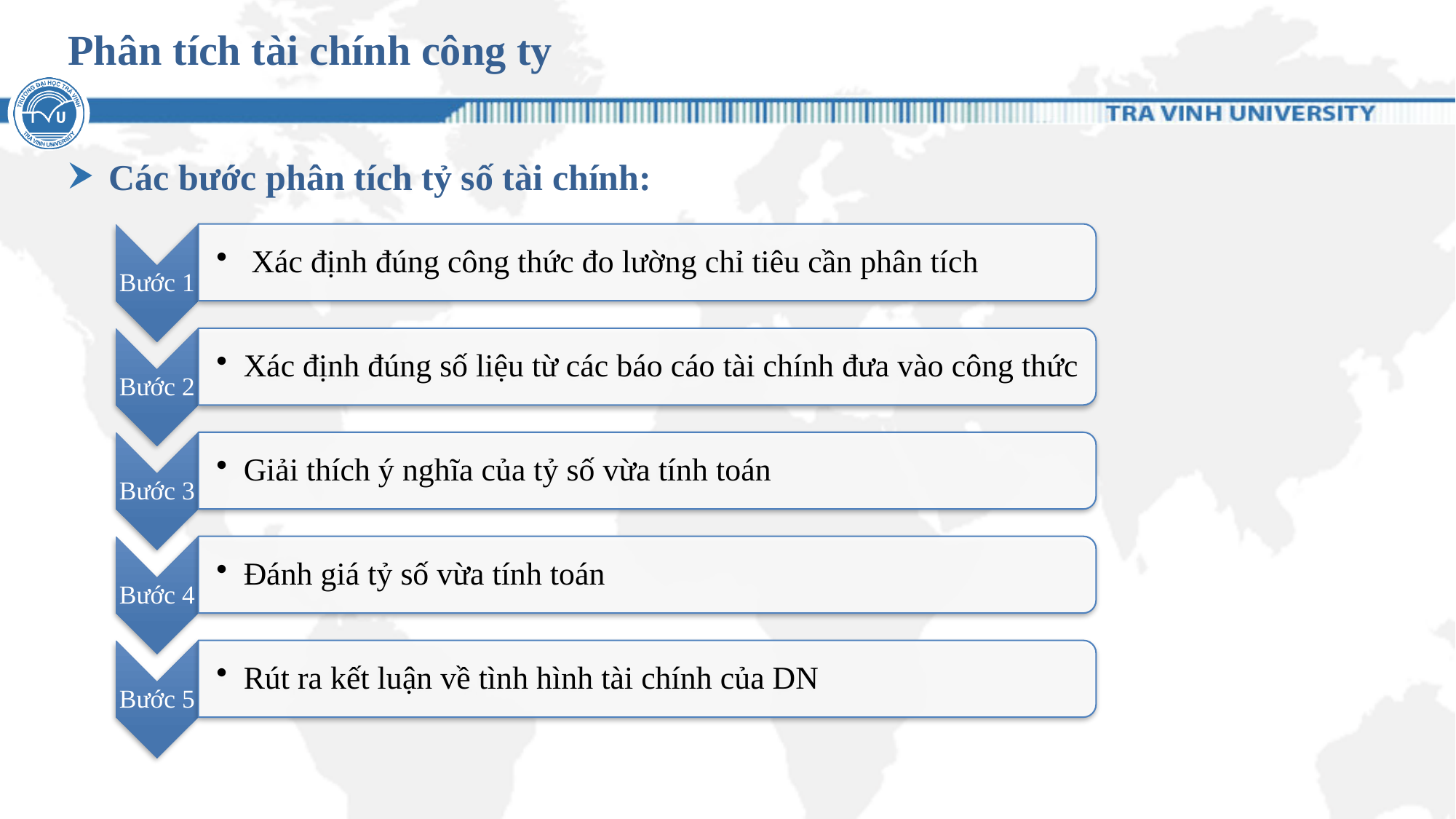

# Phân tích tài chính công ty
Các bước phân tích tỷ số tài chính:

Bước 1
 Xác định đúng công thức đo lường chỉ tiêu cần phân tích
Bước 2
Xác định đúng số liệu từ các báo cáo tài chính đưa vào công thức
Bước 3
Giải thích ý nghĩa của tỷ số vừa tính toán
Bước 4
Đánh giá tỷ số vừa tính toán
Bước 5
Rút ra kết luận về tình hình tài chính của DN